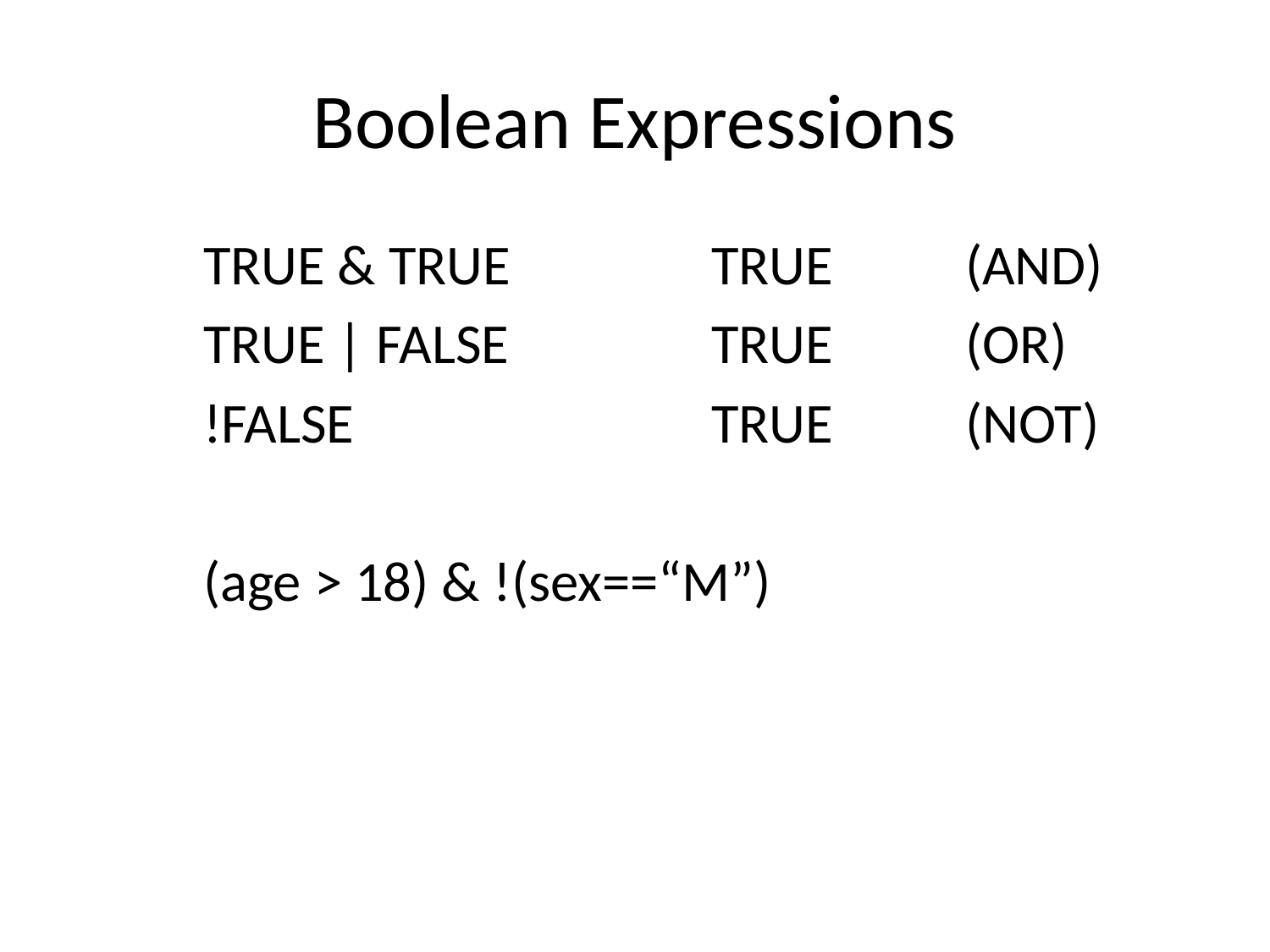

# Boolean Expressions
	TRUE & TRUE		TRUE		(AND)
	TRUE | FALSE		TRUE		(OR)
	!FALSE			TRUE		(NOT)

	(age > 18) & !(sex==“M”)